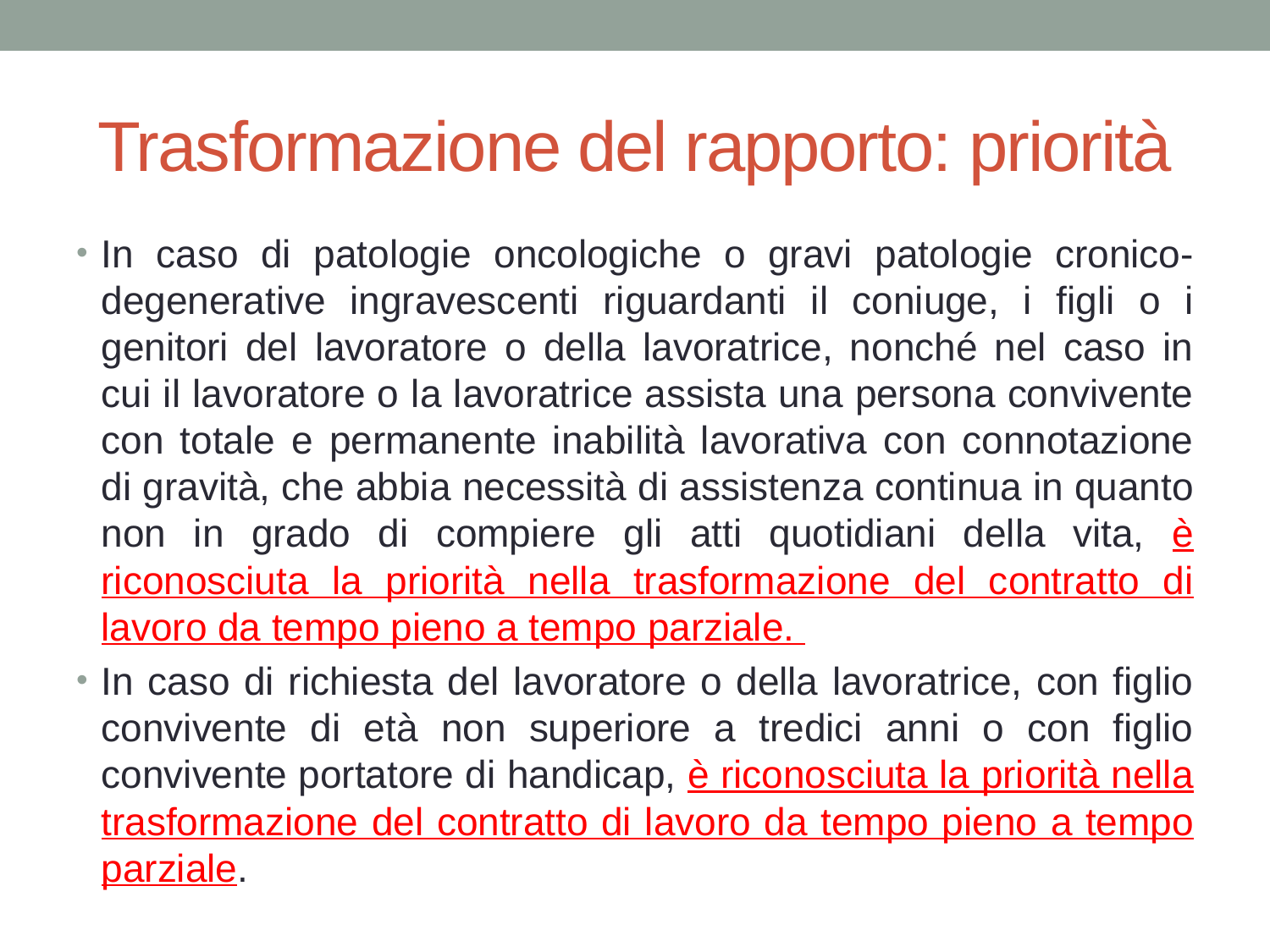

# Trasformazione del rapporto: priorità
In caso di patologie oncologiche o gravi patologie cronico-degenerative ingravescenti riguardanti il coniuge, i figli o i genitori del lavoratore o della lavoratrice, nonché nel caso in cui il lavoratore o la lavoratrice assista una persona convivente con totale e permanente inabilità lavorativa con connotazione di gravità, che abbia necessità di assistenza continua in quanto non in grado di compiere gli atti quotidiani della vita, è riconosciuta la priorità nella trasformazione del contratto di lavoro da tempo pieno a tempo parziale.
In caso di richiesta del lavoratore o della lavoratrice, con figlio convivente di età non superiore a tredici anni o con figlio convivente portatore di handicap, è riconosciuta la priorità nella trasformazione del contratto di lavoro da tempo pieno a tempo parziale.